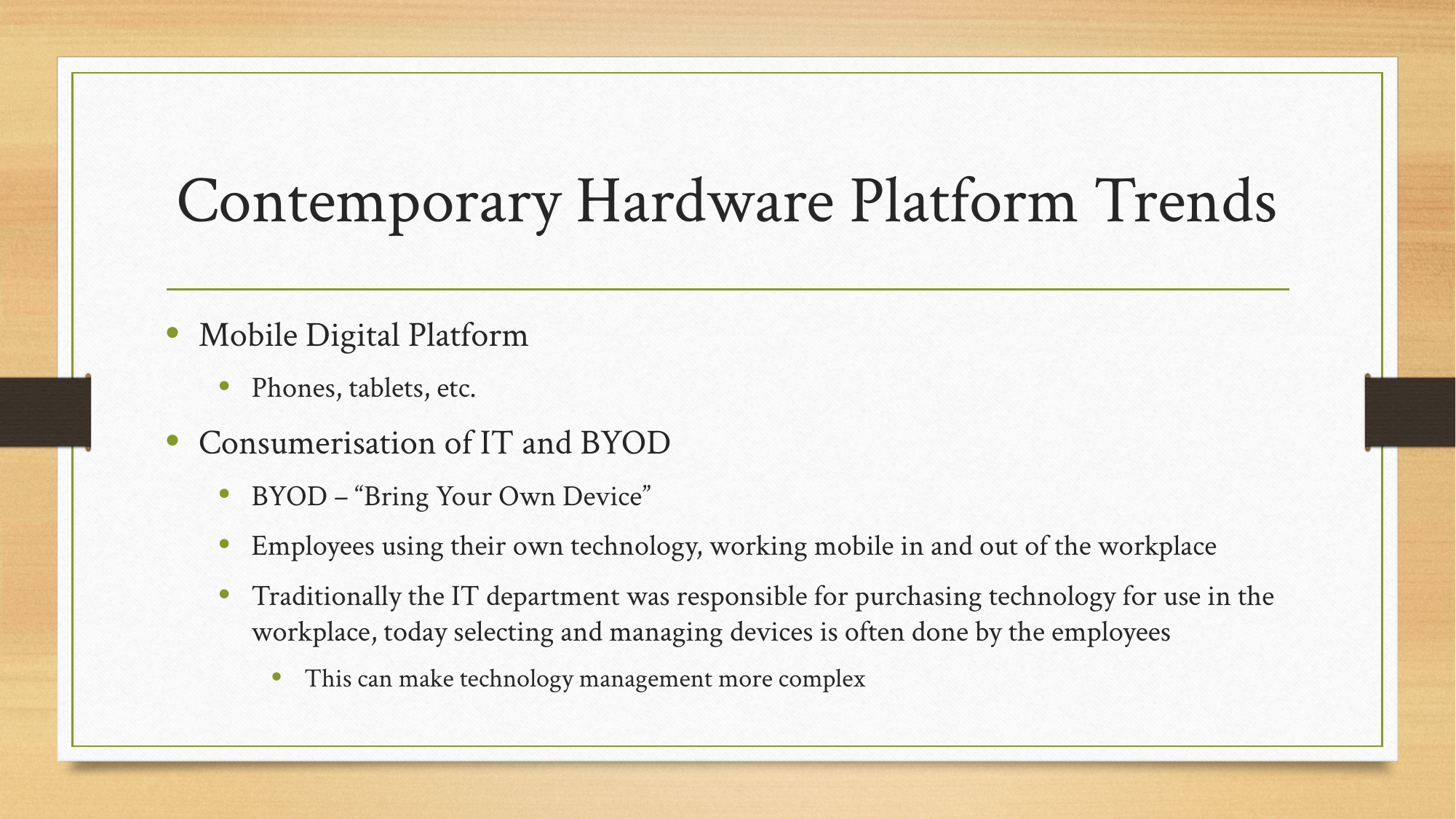

# Contemporary Hardware Platform Trends
Mobile Digital Platform
Phones, tablets, etc.
Consumerisation of IT and BYOD
BYOD – “Bring Your Own Device”
Employees using their own technology, working mobile in and out of the workplace
Traditionally the IT department was responsible for purchasing technology for use in the workplace, today selecting and managing devices is often done by the employees
This can make technology management more complex